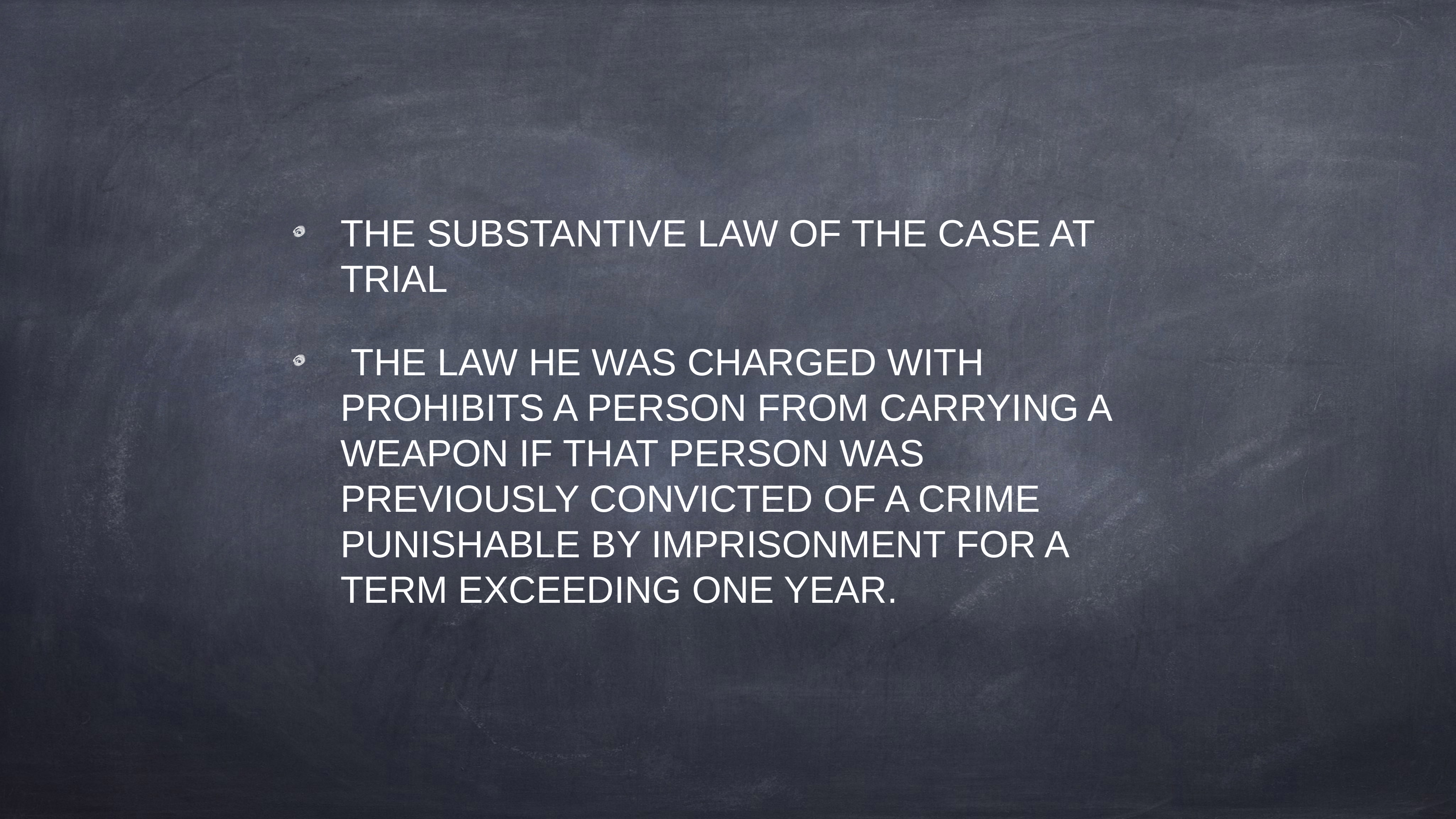

THE SUBSTANTIVE LAW OF THE CASE AT TRIAL
 THE LAW HE WAS CHARGED WITH PROHIBITS A PERSON FROM CARRYING A WEAPON IF THAT PERSON WAS PREVIOUSLY CONVICTED OF A CRIME PUNISHABLE BY IMPRISONMENT FOR A TERM EXCEEDING ONE YEAR.